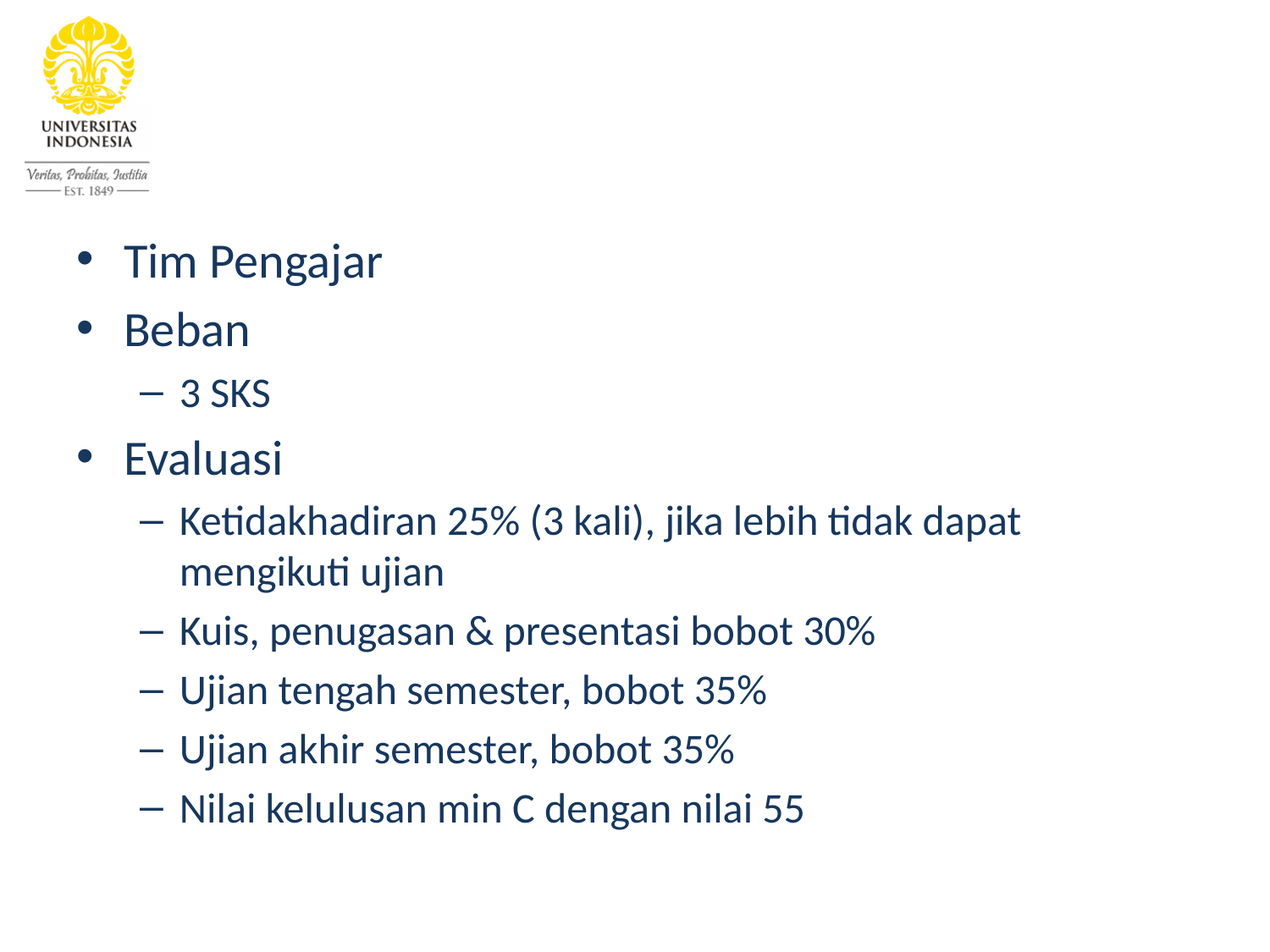

#
Tim Pengajar
Beban
3 SKS
Evaluasi
Ketidakhadiran 25% (3 kali), jika lebih tidak dapat mengikuti ujian
Kuis, penugasan & presentasi bobot 30%
Ujian tengah semester, bobot 35%
Ujian akhir semester, bobot 35%
Nilai kelulusan min C dengan nilai 55